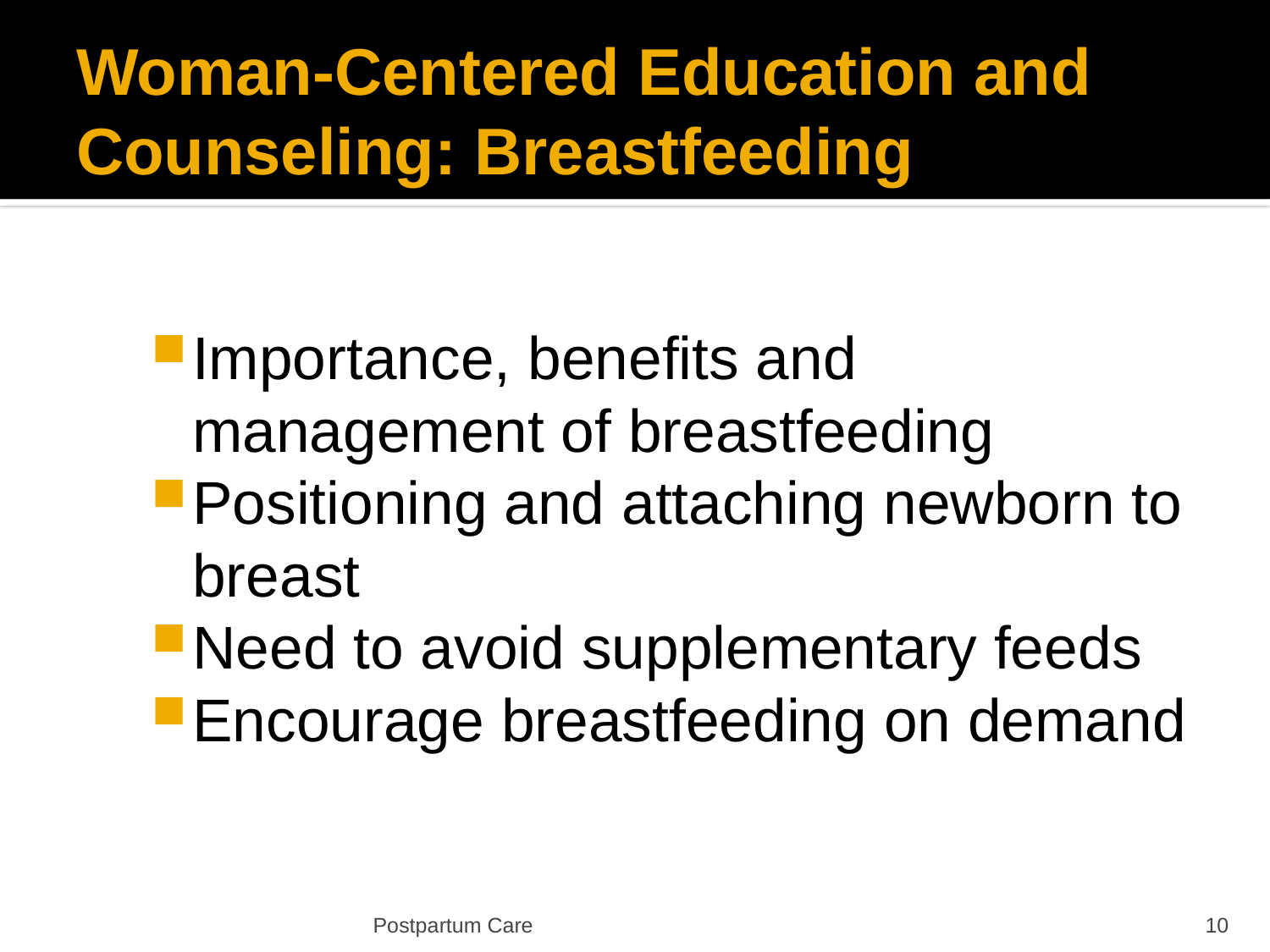

# Woman-Centered Education and Counseling: Breastfeeding
Importance, benefits and management of breastfeeding
Positioning and attaching newborn to breast
Need to avoid supplementary feeds
Encourage breastfeeding on demand
10
Postpartum Care